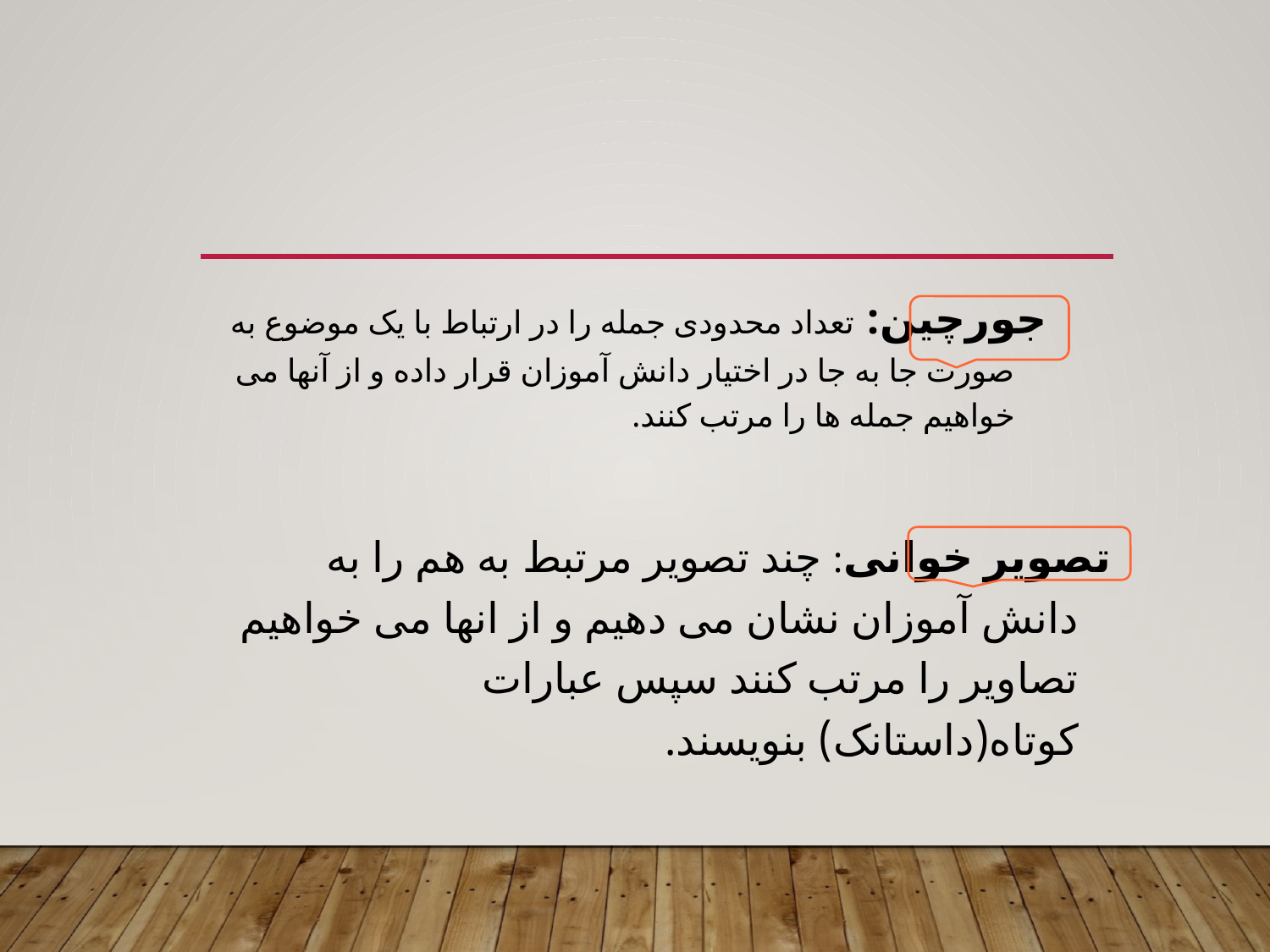

جورچین: تعداد محدودی جمله را در ارتباط با یک موضوع به صورت جا به جا در اختیار دانش آموزان قرار داده و از آنها می خواهیم جمله ها را مرتب کنند.

تصویر خوانی: چند تصویر مرتبط به هم را به دانش آموزان نشان می دهیم و از انها می خواهیم تصاویر را مرتب کنند سپس عبارات کوتاه(داستانک) بنویسند.